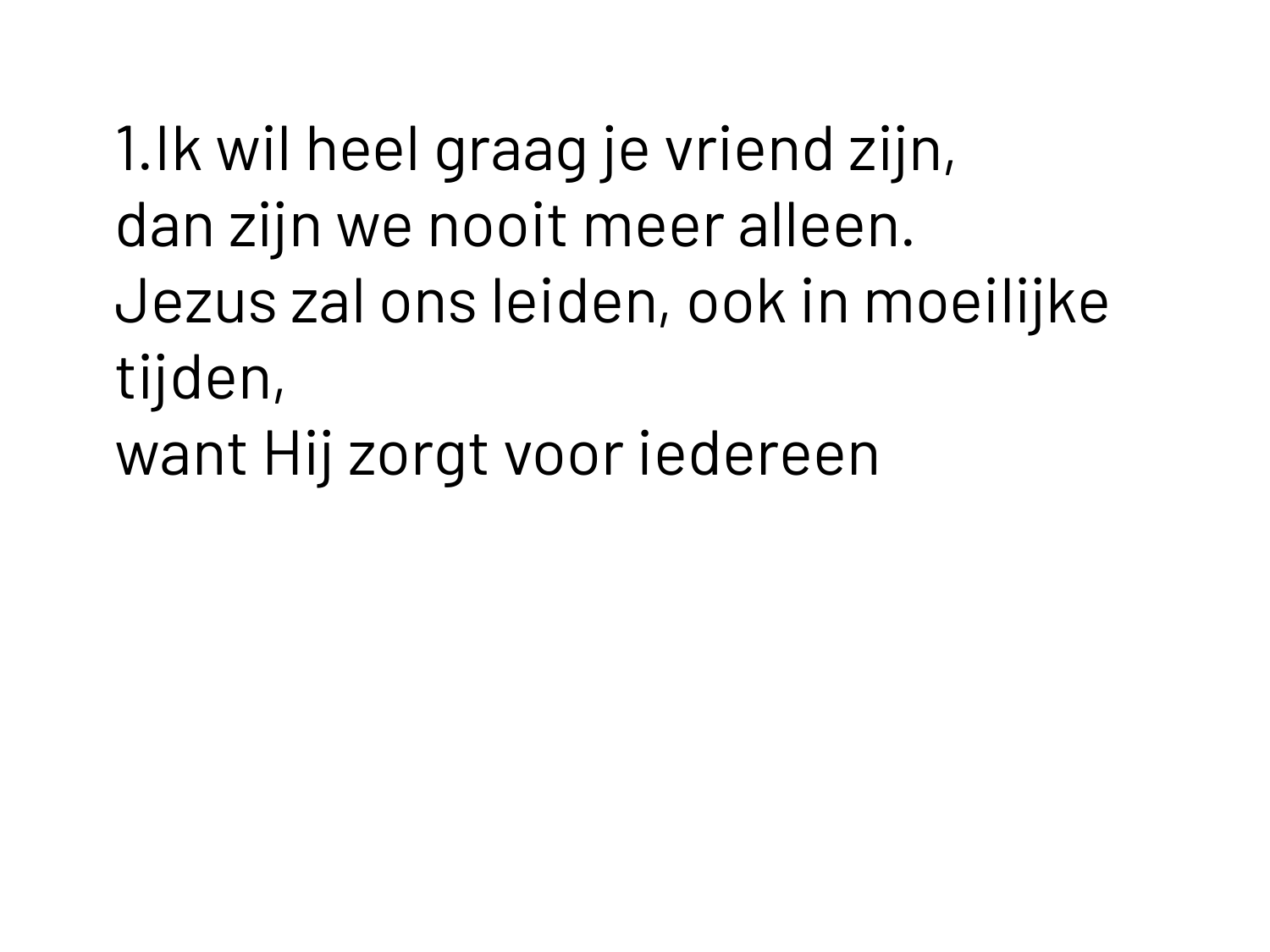

1.Ik wil heel graag je vriend zijn,
dan zijn we nooit meer alleen.
Jezus zal ons leiden, ook in moeilijke tijden,
want Hij zorgt voor iedereen